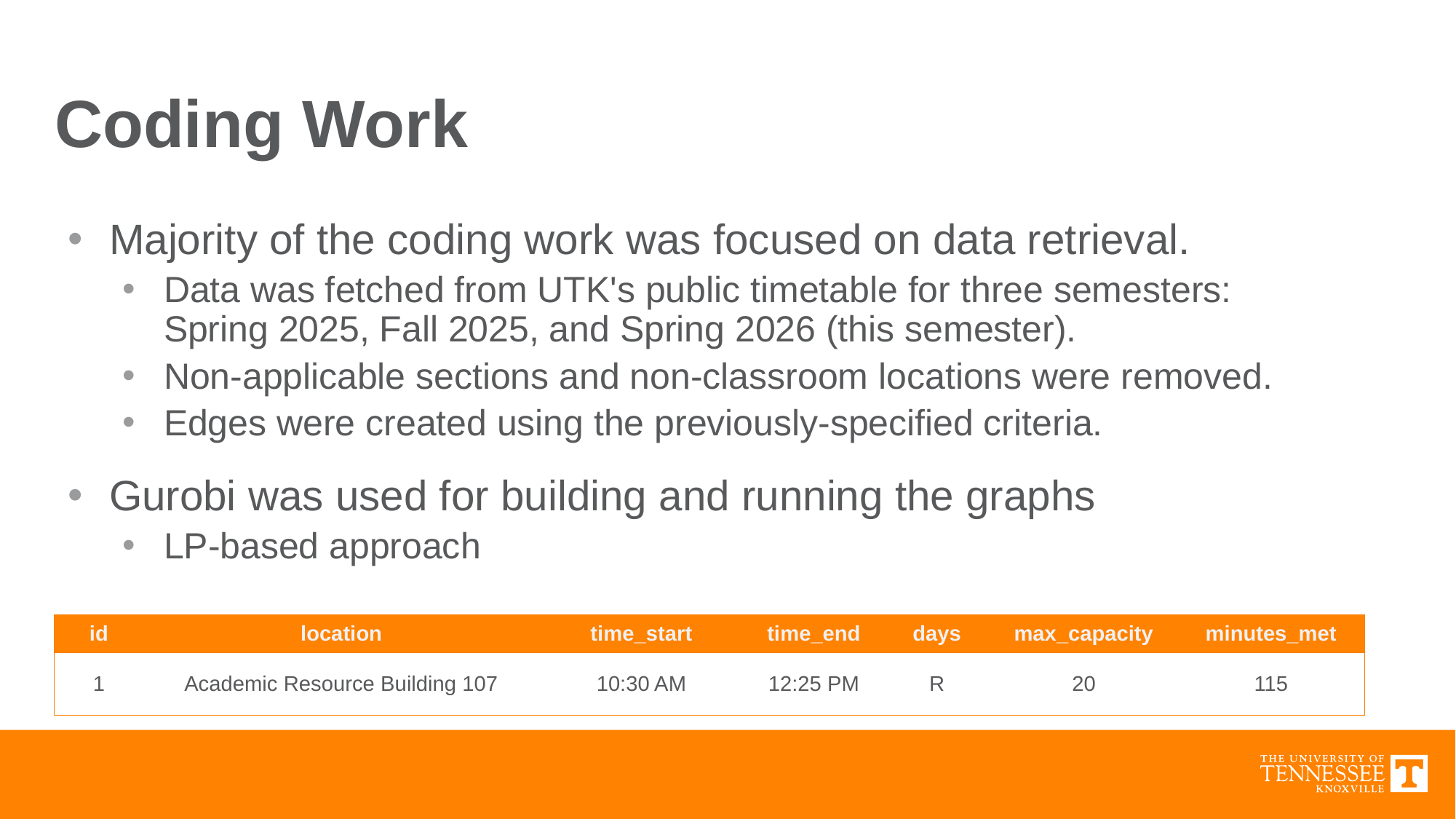

# Coding Work
Majority of the coding work was focused on data retrieval.
Data was fetched from UTK's public timetable for three semesters: Spring 2025, Fall 2025, and Spring 2026 (this semester).
Non-applicable sections and non-classroom locations were removed.
Edges were created using the previously-specified criteria.
Gurobi was used for building and running the graphs
LP-based approach

| id | location | time\_start | time\_end | days | max\_capacity | minutes\_met |
| --- | --- | --- | --- | --- | --- | --- |
| 1 | Academic Resource Building 107 | 10:30 AM | 12:25 PM | R | 20 | 115 |